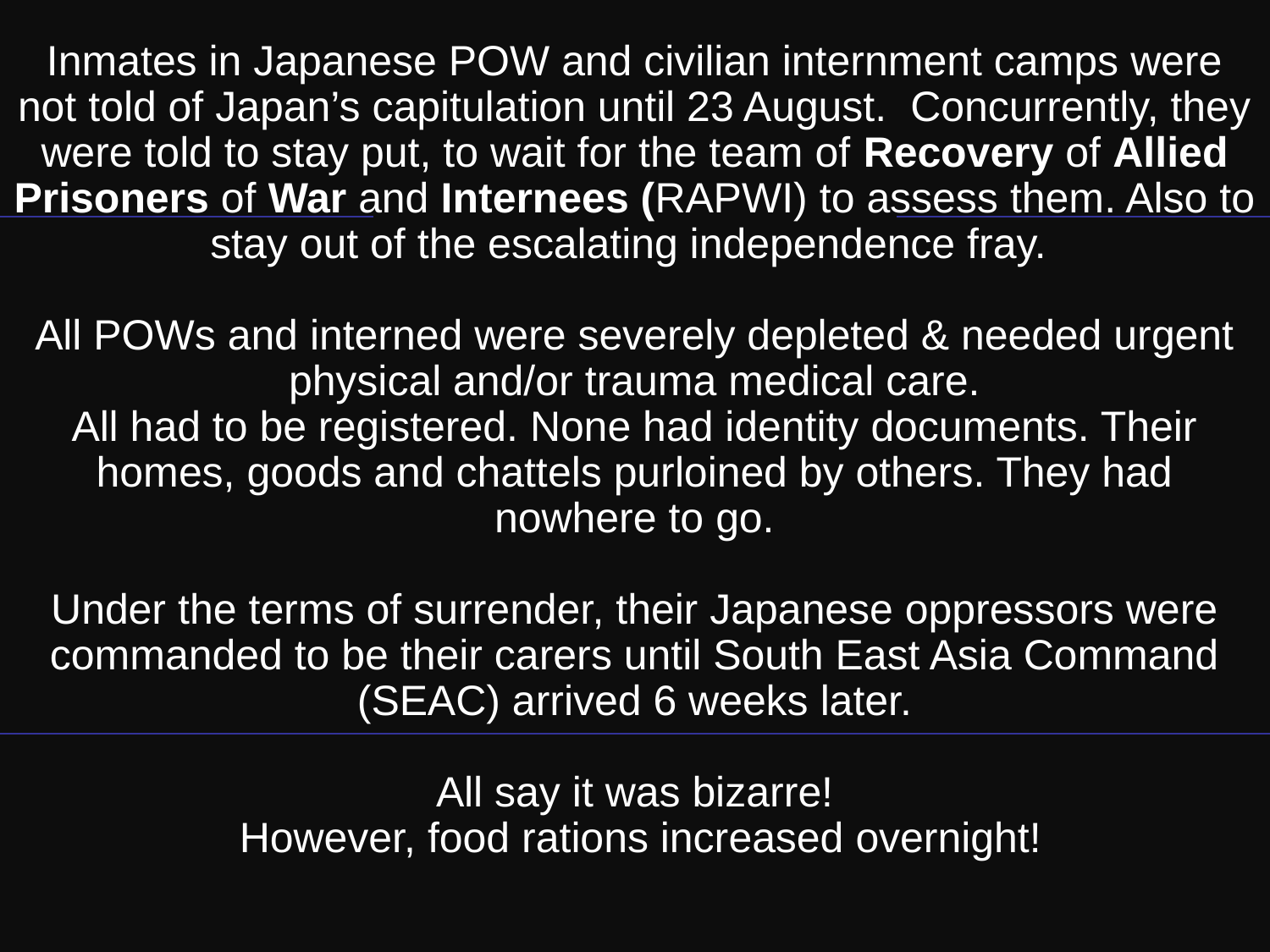

# Inmates in Japanese POW and civilian internment camps were not told of Japan’s capitulation until 23 August.  Concurrently, they were told to stay put, to wait for the team of Recovery of Allied Prisoners of War and Internees (RAPWI) to assess them. Also to stay out of the escalating independence fray. All POWs and interned were severely depleted & needed urgent physical and/or trauma medical care. All had to be registered. None had identity documents. Their homes, goods and chattels purloined by others. They had nowhere to go. Under the terms of surrender, their Japanese oppressors were commanded to be their carers until South East Asia Command (SEAC) arrived 6 weeks later. All say it was bizarre! However, food rations increased overnight!